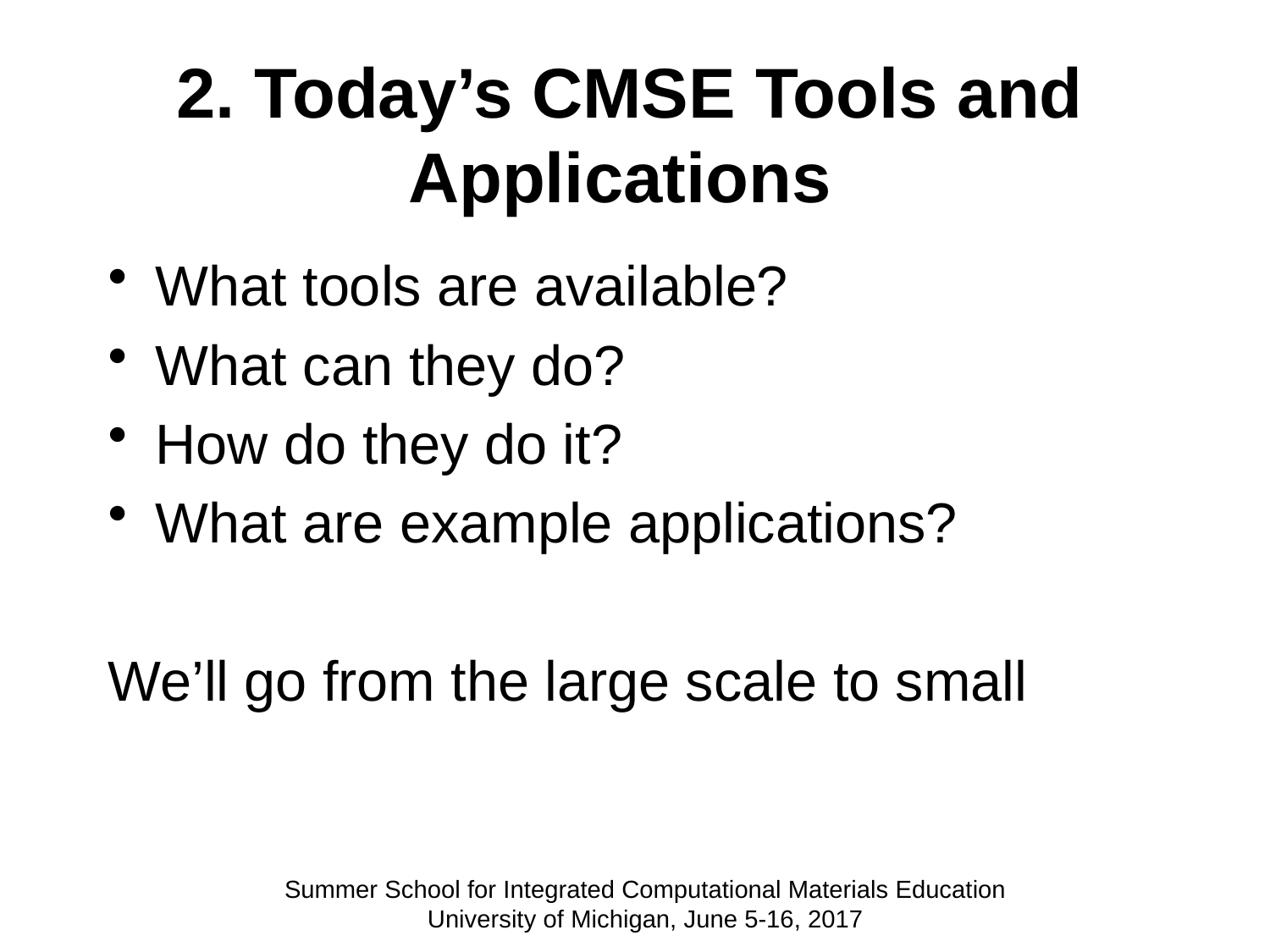

# 2. Today’s CMSE Tools and Applications
What tools are available?
What can they do?
How do they do it?
What are example applications?

We’ll go from the large scale to small
Summer School for Integrated Computational Materials Education University of Michigan, June 5-16, 2017